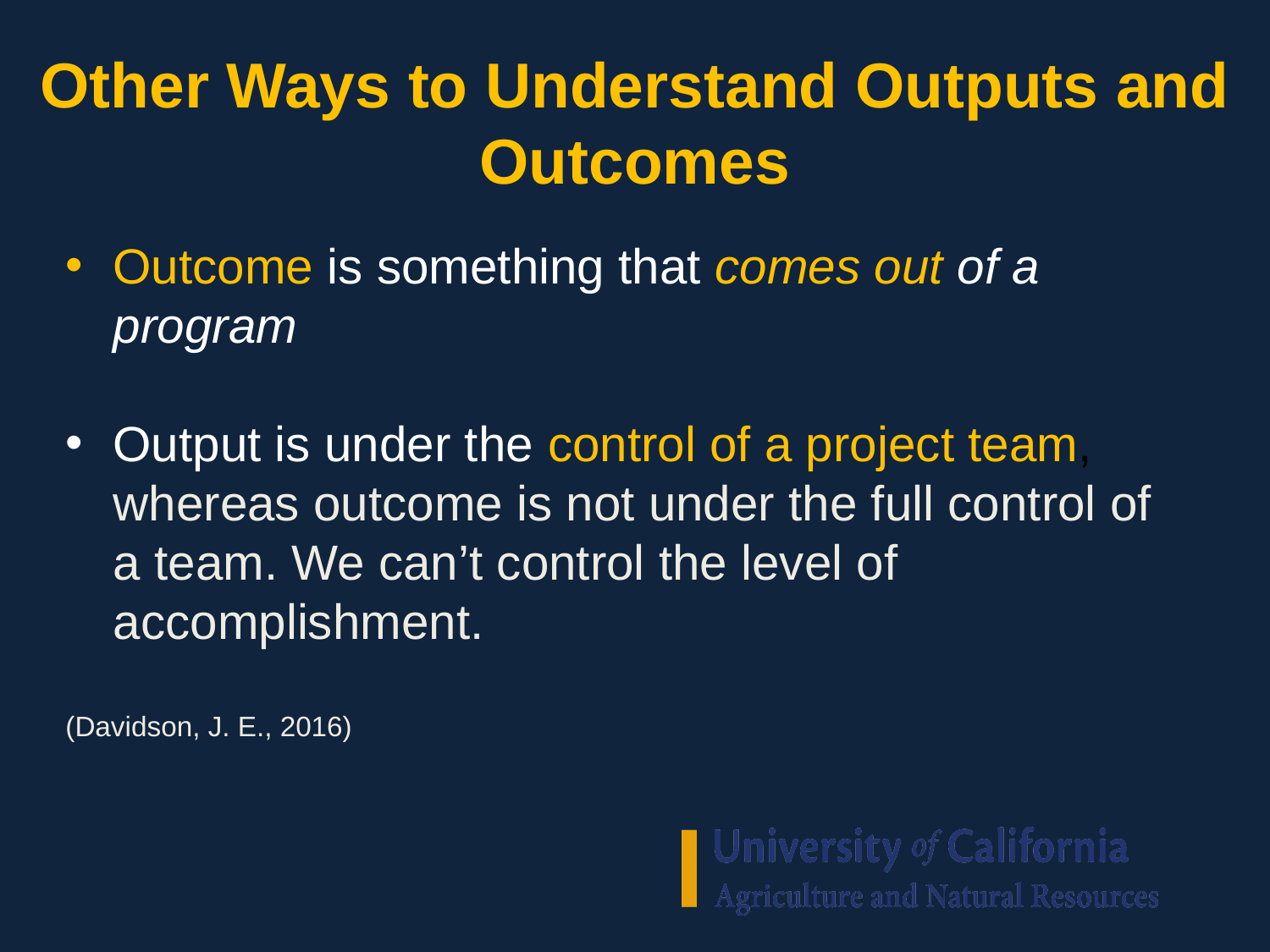

# Other Ways to Understand Outputs and Outcomes
Outcome is something that comes out of a program

Output is under the control of a project team, whereas outcome is not under the full control of a team. We can’t control the level of accomplishment.

(Davidson, J. E., 2016)